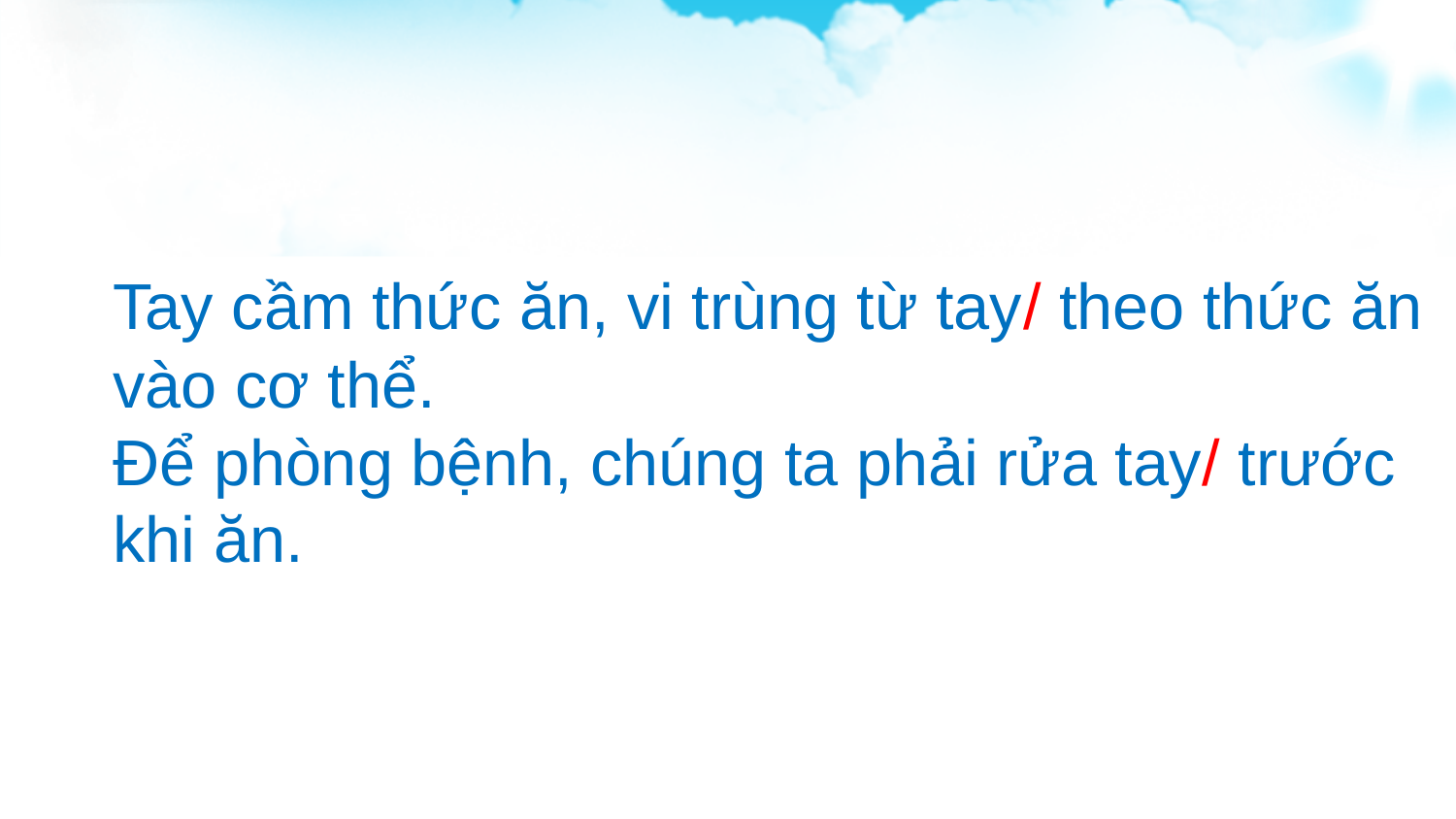

Tay cầm thức ăn, vi trùng từ tay/ theo thức ăn vào cơ thể.
Để phòng bệnh, chúng ta phải rửa tay/ trước khi ăn.